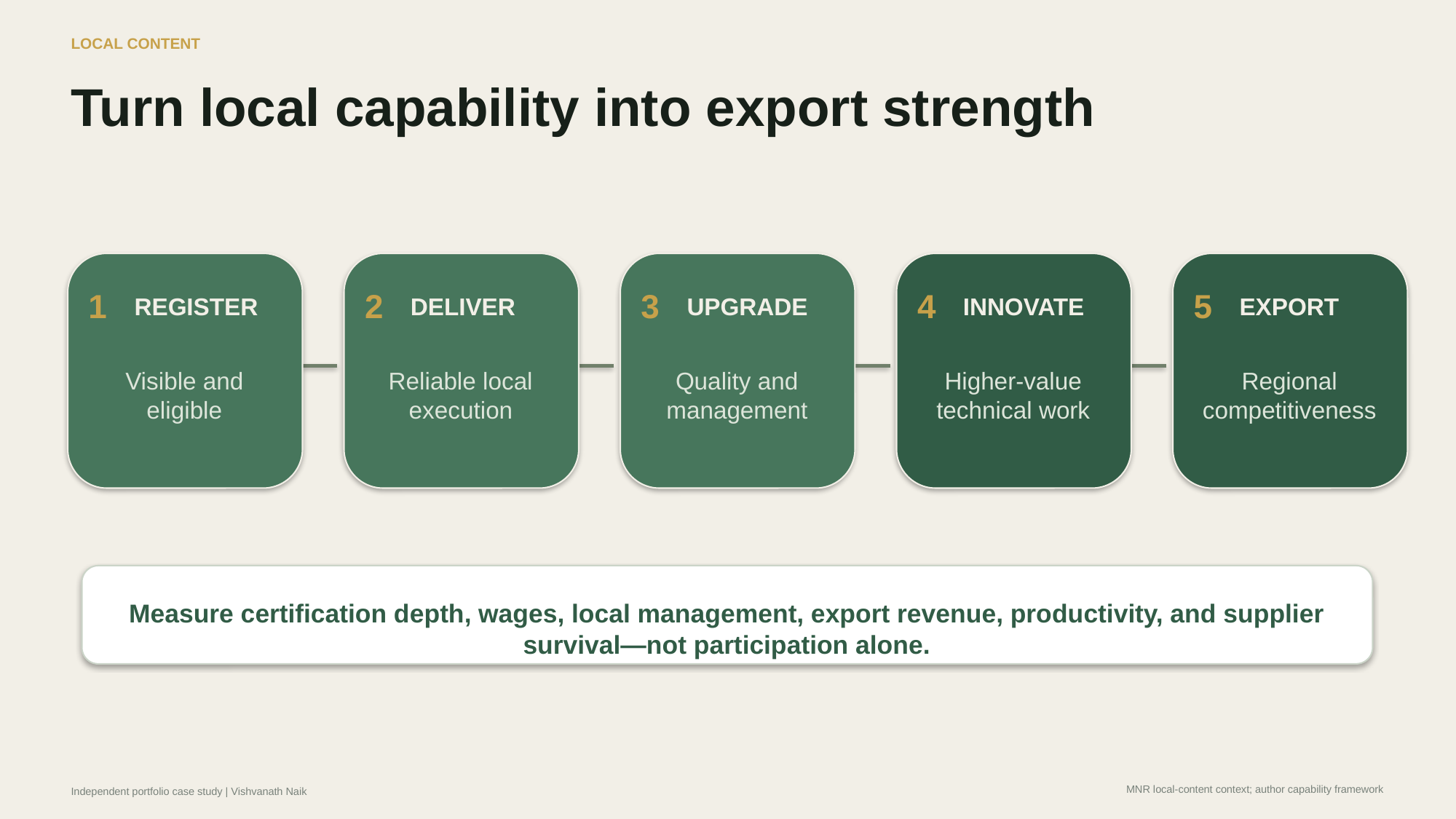

LOCAL CONTENT
Turn local capability into export strength

1
2
3
4
5
REGISTER
DELIVER
UPGRADE
INNOVATE
EXPORT
Visible and eligible
Reliable local execution
Quality and management
Higher-value technical work
Regional competitiveness

Measure certification depth, wages, local management, export revenue, productivity, and supplier survival—not participation alone.
MNR local-content context; author capability framework
Independent portfolio case study | Vishvanath Naik